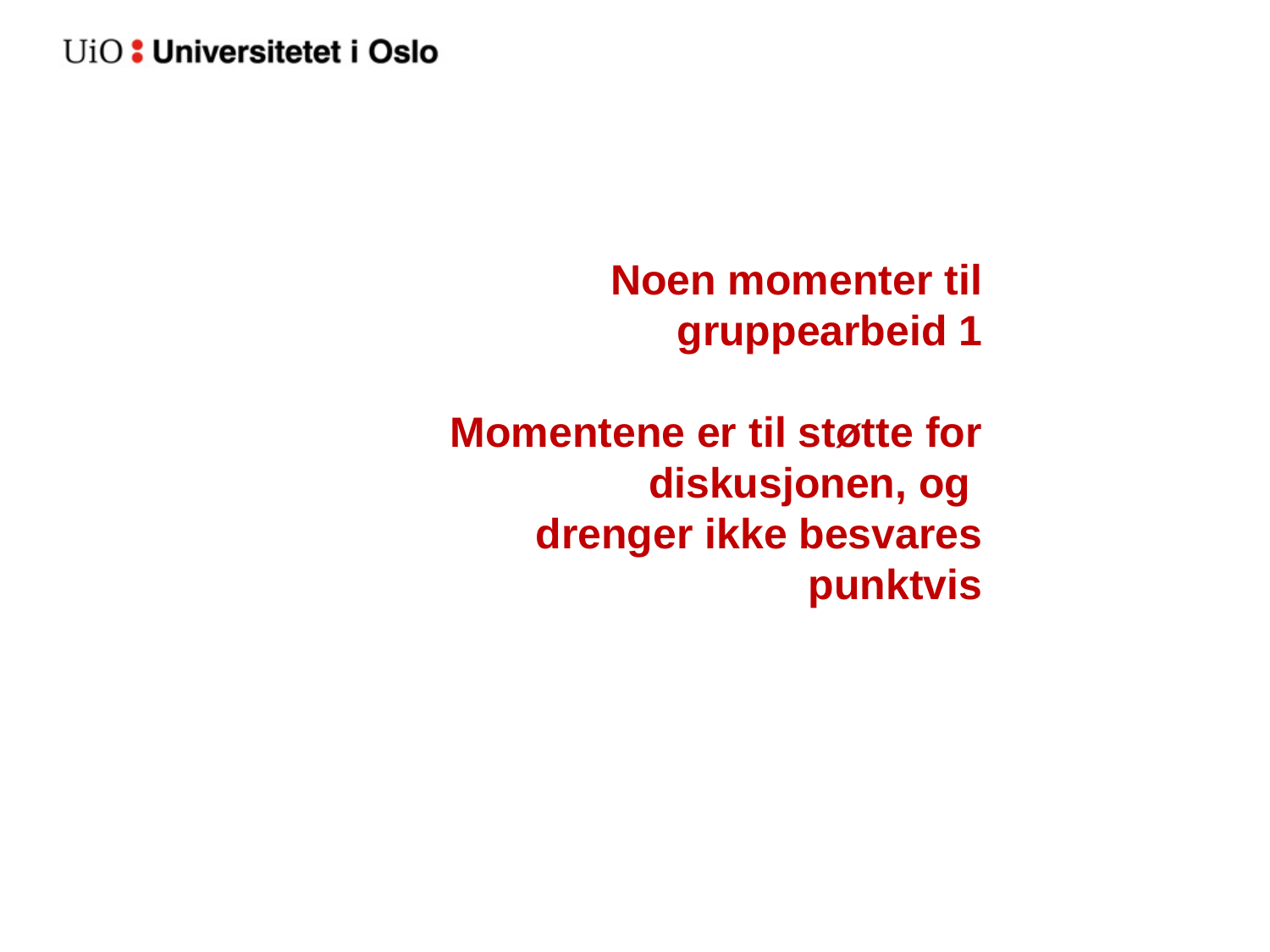

Noen momenter til gruppearbeid 1

Momentene er til støtte for diskusjonen, og
drenger ikke besvares punktvis